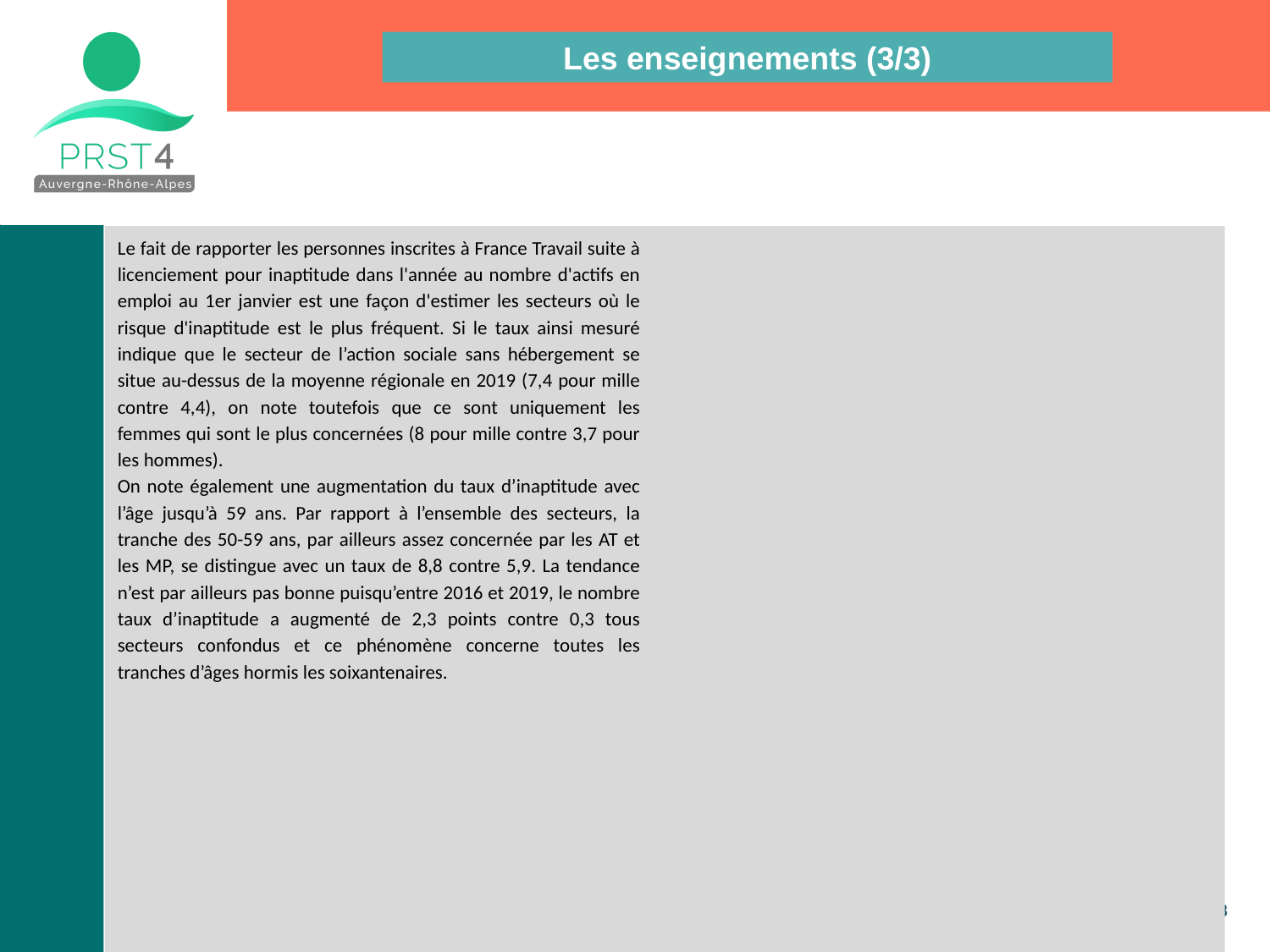

Les enseignements (3/3)
Le fait de rapporter les personnes inscrites à France Travail suite à licenciement pour inaptitude dans l'année au nombre d'actifs en emploi au 1er janvier est une façon d'estimer les secteurs où le risque d'inaptitude est le plus fréquent. Si le taux ainsi mesuré indique que le secteur de l’action sociale sans hébergement se situe au-dessus de la moyenne régionale en 2019 (7,4 pour mille contre 4,4), on note toutefois que ce sont uniquement les femmes qui sont le plus concernées (8 pour mille contre 3,7 pour les hommes).
On note également une augmentation du taux d’inaptitude avec l’âge jusqu’à 59 ans. Par rapport à l’ensemble des secteurs, la tranche des 50-59 ans, par ailleurs assez concernée par les AT et les MP, se distingue avec un taux de 8,8 contre 5,9. La tendance n’est par ailleurs pas bonne puisqu’entre 2016 et 2019, le nombre taux d’inaptitude a augmenté de 2,3 points contre 0,3 tous secteurs confondus et ce phénomène concerne toutes les tranches d’âges hormis les soixantenaires.